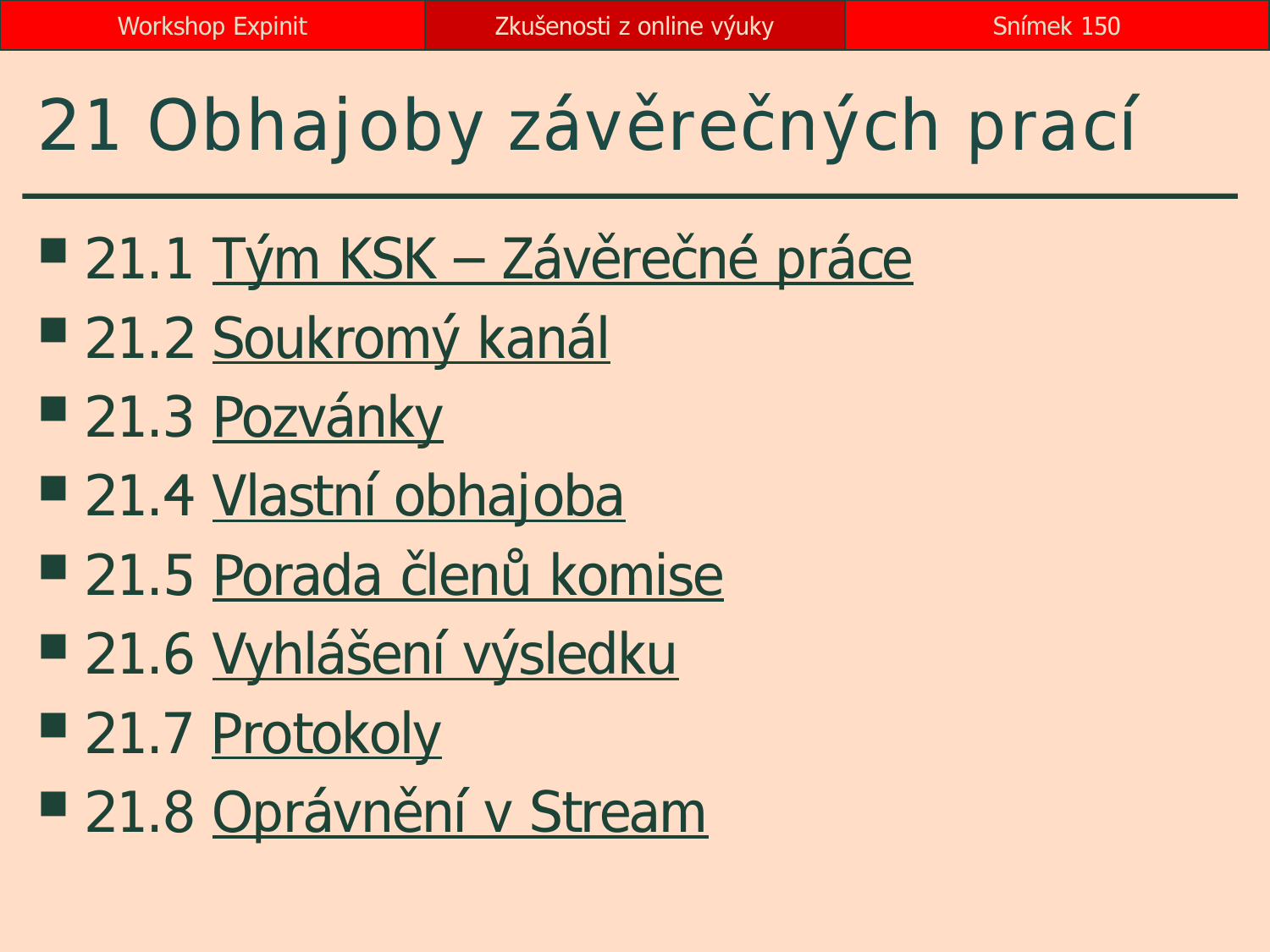

Workshop Expinit
Zkušenosti z online výuky
Snímek 150
# 21 Obhajoby závěrečných prací
21.1 Tým KSK – Závěrečné práce
21.2 Soukromý kanál
21.3 Pozvánky
21.4 Vlastní obhajoba
21.5 Porada členů komise
21.6 Vyhlášení výsledku
21.7 Protokoly
21.8 Oprávnění v Stream